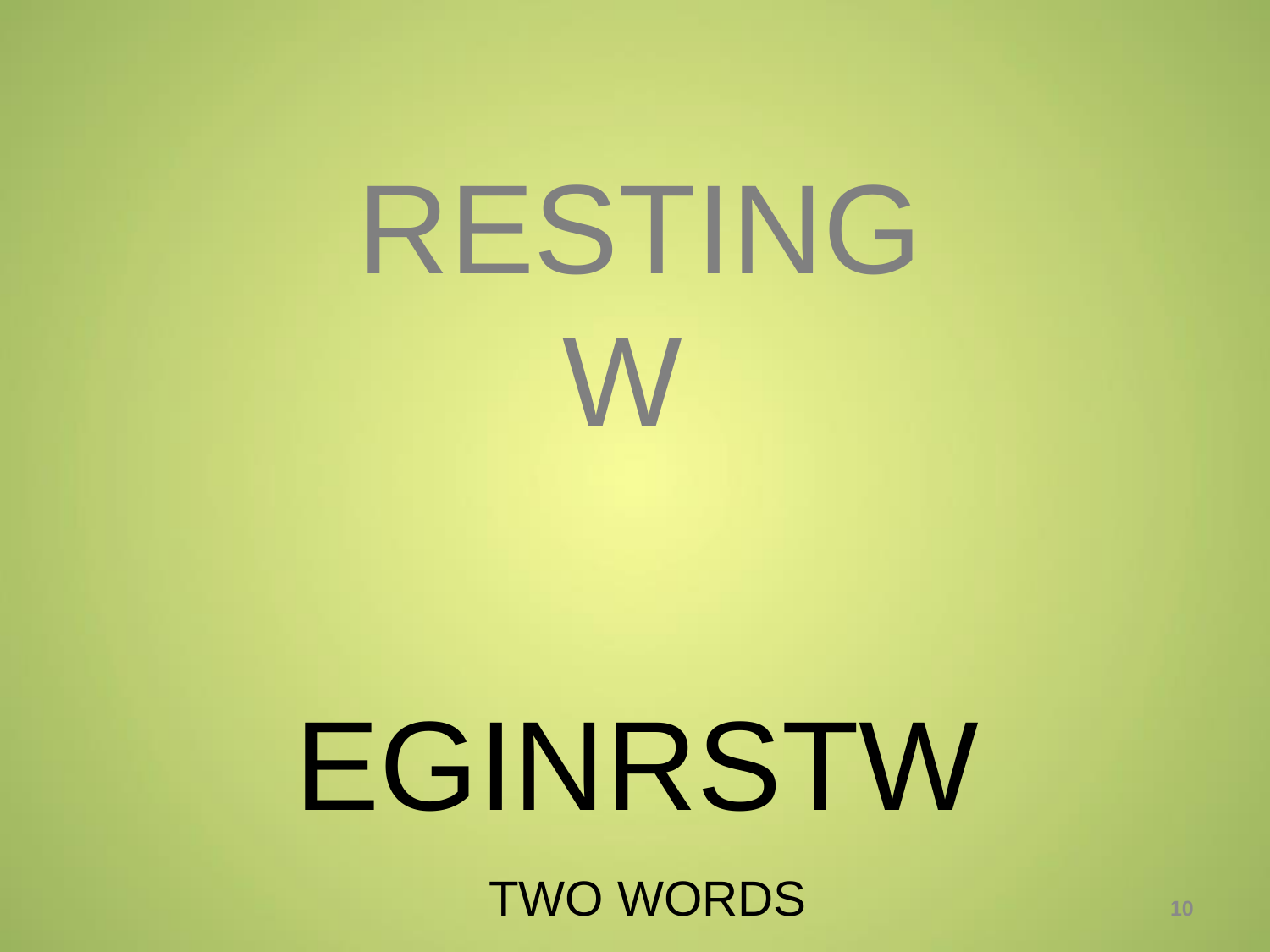

# RESTING W
EGINRSTW
TWO WORDS
10